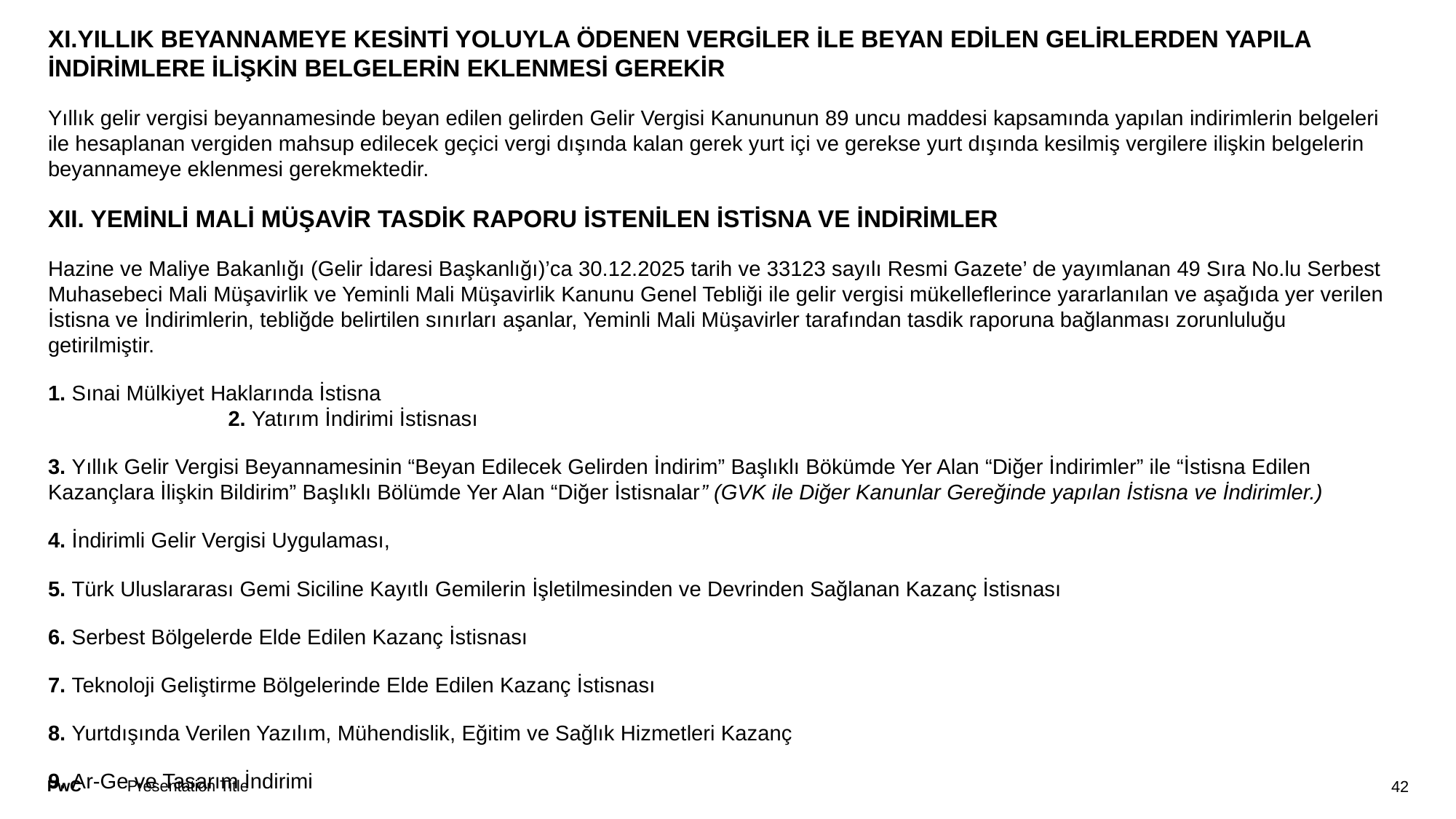

#
XI.YILLIK BEYANNAMEYE KESİNTİ YOLUYLA ÖDENEN VERGİLER İLE BEYAN EDİLEN GELİRLERDEN YAPILA İNDİRİMLERE İLİŞKİN BELGELERİN EKLENMESİ GEREKİR
Yıllık gelir vergisi beyannamesinde beyan edilen gelirden Gelir Vergisi Kanununun 89 uncu maddesi kapsamında yapılan indirimlerin belgeleri ile hesaplanan vergiden mahsup edilecek geçici vergi dışında kalan gerek yurt içi ve gerekse yurt dışında kesilmiş vergilere ilişkin belgelerin beyannameye eklenmesi gerekmektedir.
XII. YEMİNLİ MALİ MÜŞAVİR TASDİK RAPORU İSTENİLEN İSTİSNA VE İNDİRİMLER
Hazine ve Maliye Bakanlığı (Gelir İdaresi Başkanlığı)’ca 30.12.2025 tarih ve 33123 sayılı Resmi Gazete’ de yayımlanan 49 Sıra No.lu Serbest Muhasebeci Mali Müşavirlik ve Yeminli Mali Müşavirlik Kanunu Genel Tebliği ile gelir vergisi mükelleflerince yararlanılan ve aşağıda yer verilen İstisna ve İndirimlerin, tebliğde belirtilen sınırları aşanlar, Yeminli Mali Müşavirler tarafından tasdik raporuna bağlanması zorunluluğu getirilmiştir.
1. Sınai Mülkiyet Haklarında İstisna                                                                                                                                                                                                        2. Yatırım İndirimi İstisnası
3. Yıllık Gelir Vergisi Beyannamesinin “Beyan Edilecek Gelirden İndirim” Başlıklı Bökümde Yer Alan “Diğer İndirimler” ile “İstisna Edilen Kazançlara İlişkin Bildirim” Başlıklı Bölümde Yer Alan “Diğer İstisnalar” (GVK ile Diğer Kanunlar Gereğinde yapılan İstisna ve İndirimler.)
4. İndirimli Gelir Vergisi Uygulaması,
5. Türk Uluslararası Gemi Siciline Kayıtlı Gemilerin İşletilmesinden ve Devrinden Sağlanan Kazanç İstisnası
6. Serbest Bölgelerde Elde Edilen Kazanç İstisnası
7. Teknoloji Geliştirme Bölgelerinde Elde Edilen Kazanç İstisnası
8. Yurtdışında Verilen Yazılım, Mühendislik, Eğitim ve Sağlık Hizmetleri Kazanç
9. Ar-Ge ve Tasarım İndirimi

Presentation Title
42